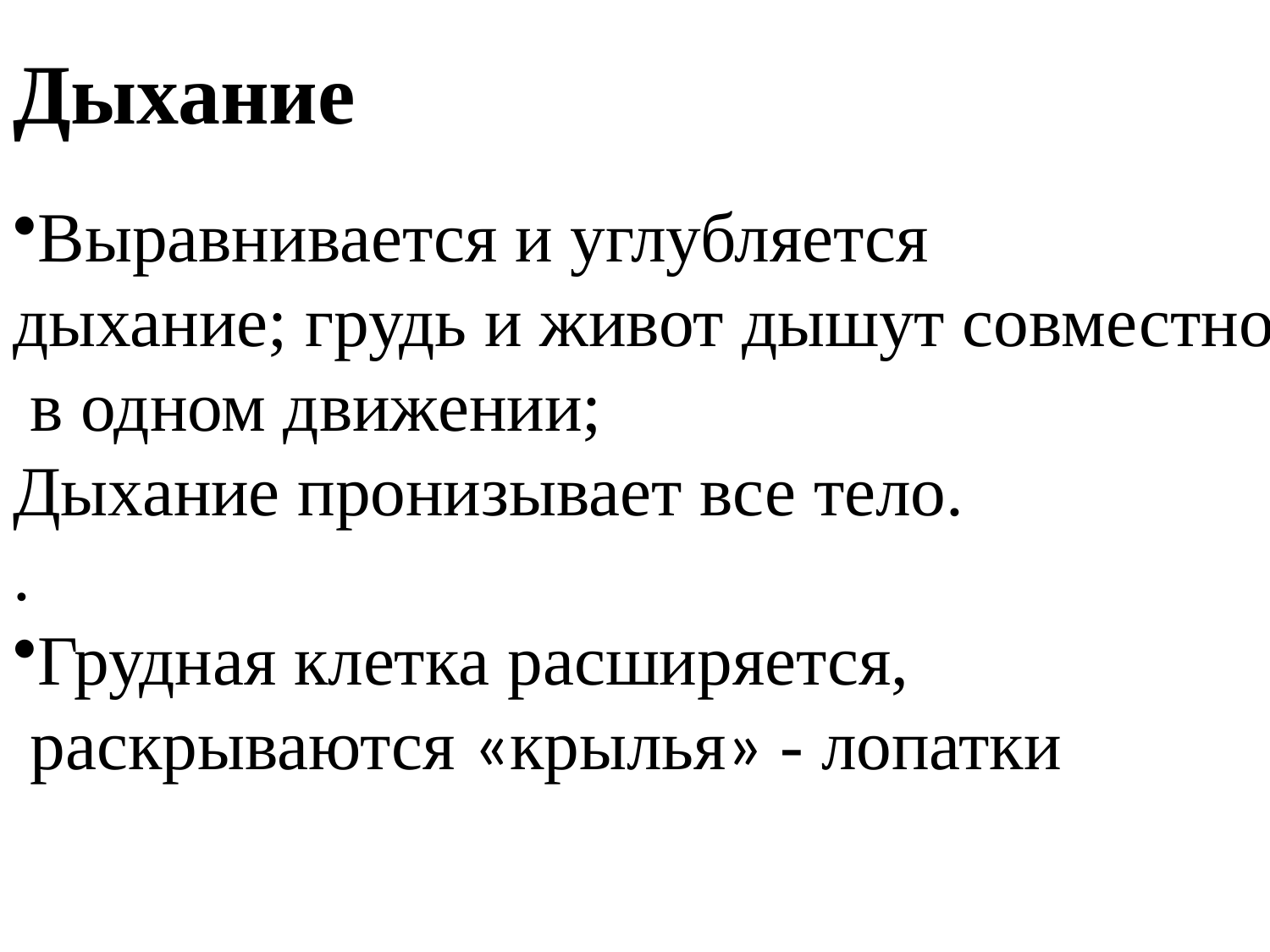

Дыхание

Выравнивается и углубляется
дыхание; грудь и живот дышут совместно,
 в одном движении;
Дыхание пронизывает все тело.
.
Грудная клетка расширяется,
 раскрываются «крылья» - лопатки